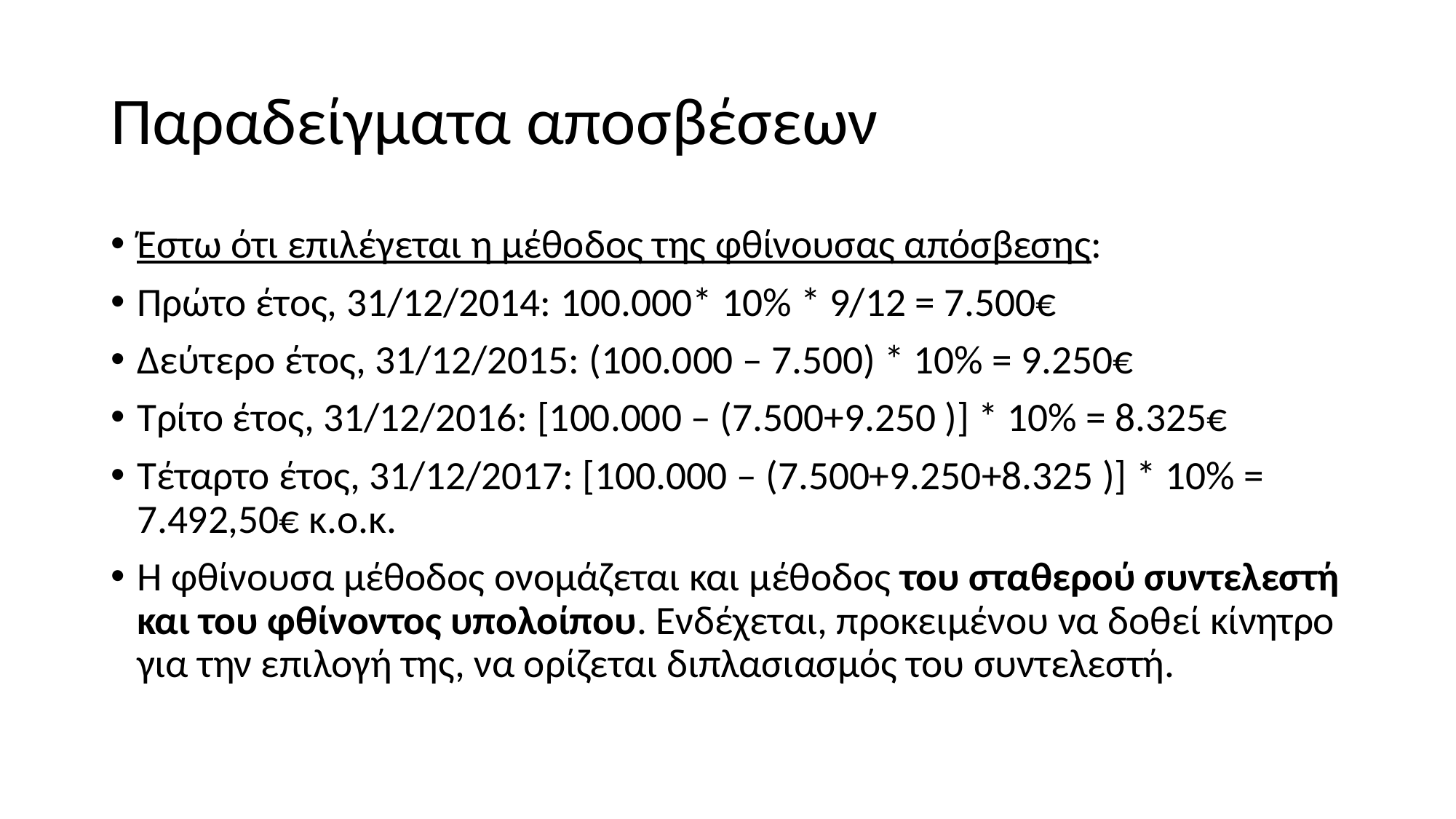

# Παραδείγματα αποσβέσεων
Έστω ότι επιλέγεται η μέθοδος της φθίνουσας απόσβεσης:
Πρώτο έτος, 31/12/2014: 100.000* 10% * 9/12 = 7.500€
Δεύτερο έτος, 31/12/2015: (100.000 – 7.500) * 10% = 9.250€
Τρίτο έτος, 31/12/2016: [100.000 – (7.500+9.250 )] * 10% = 8.325€
Τέταρτο έτος, 31/12/2017: [100.000 – (7.500+9.250+8.325 )] * 10% = 7.492,50€ κ.ο.κ.
Η φθίνουσα μέθοδος ονομάζεται και μέθοδος του σταθερού συντελεστή και του φθίνοντος υπολοίπου. Ενδέχεται, προκειμένου να δοθεί κίνητρο για την επιλογή της, να ορίζεται διπλασιασμός του συντελεστή.